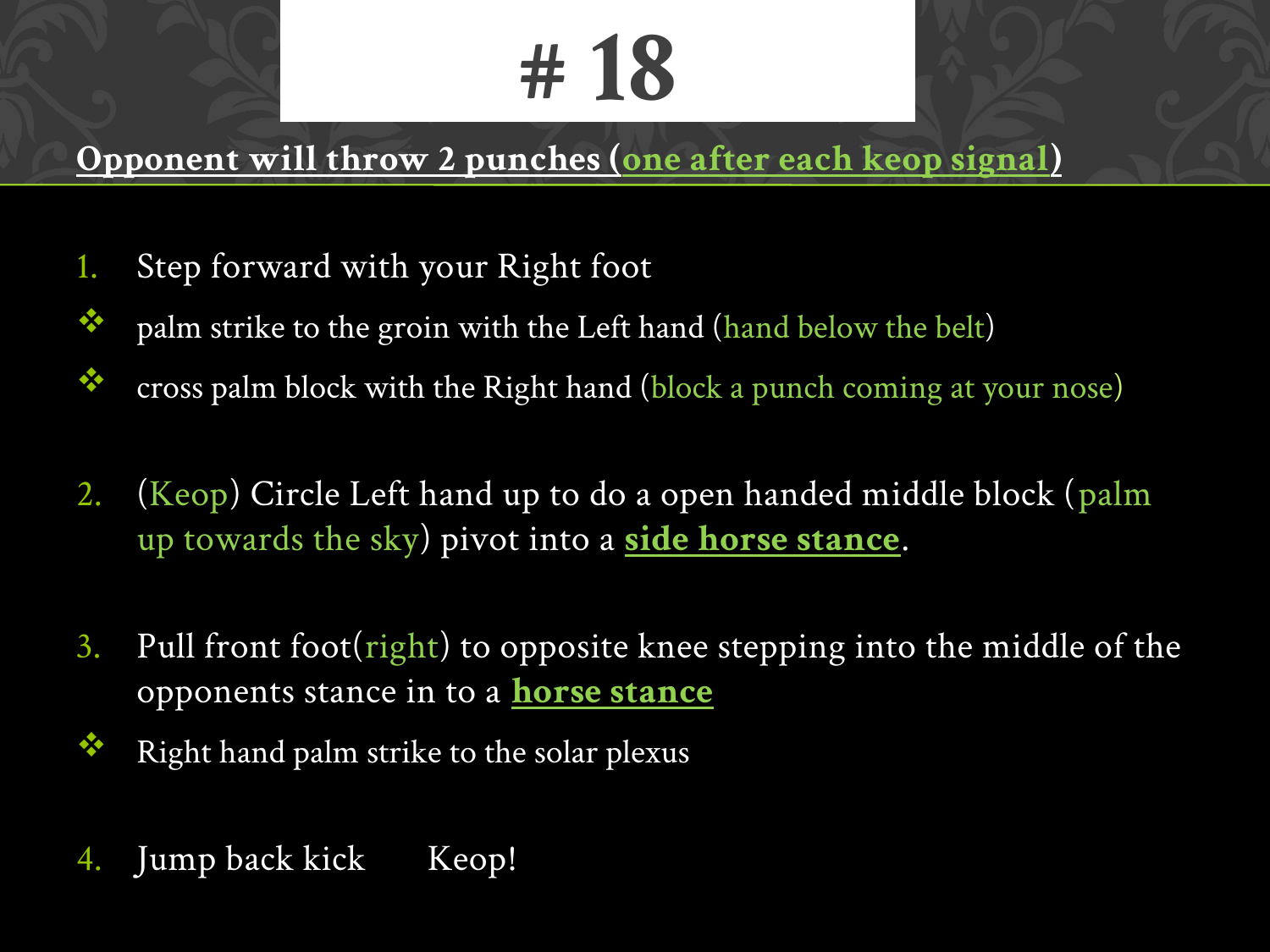

# # 18
Opponent will throw 2 punches (one after each keop signal)

Step forward with your Right foot
palm strike to the groin with the Left hand (hand below the belt)
cross palm block with the Right hand (block a punch coming at your nose)

(Keop) Circle Left hand up to do a open handed middle block (palm up towards the sky) pivot into a side horse stance.

Pull front foot(right) to opposite knee stepping into the middle of the opponents stance in to a horse stance
Right hand palm strike to the solar plexus

Jump back kick       Keop!